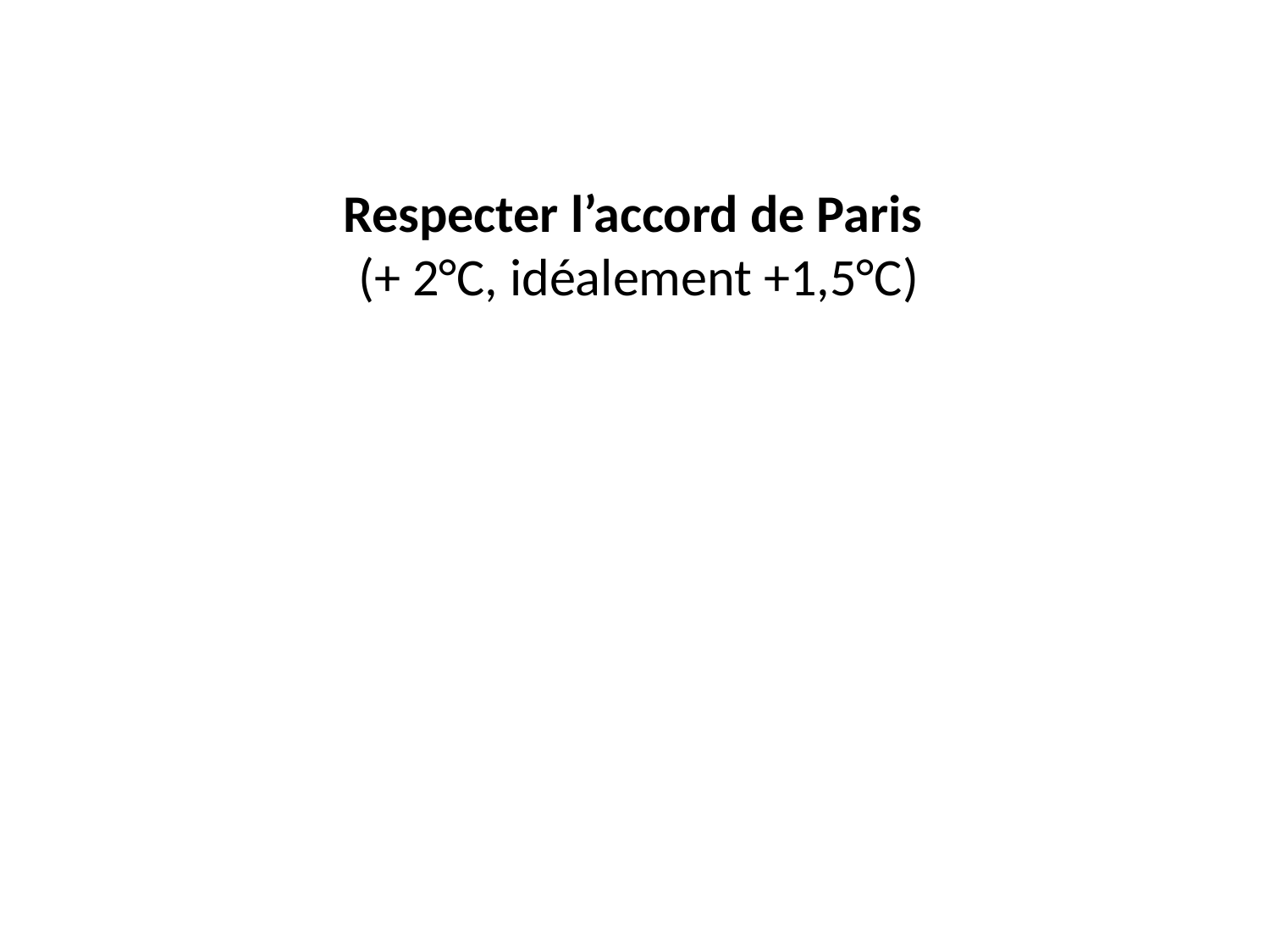

# Respecter l’accord de Paris  (+ 2°C, idéalement +1,5°C)

Cela relève-t-il plutôt de
l’action individuelle
ou
de l’action collective ?